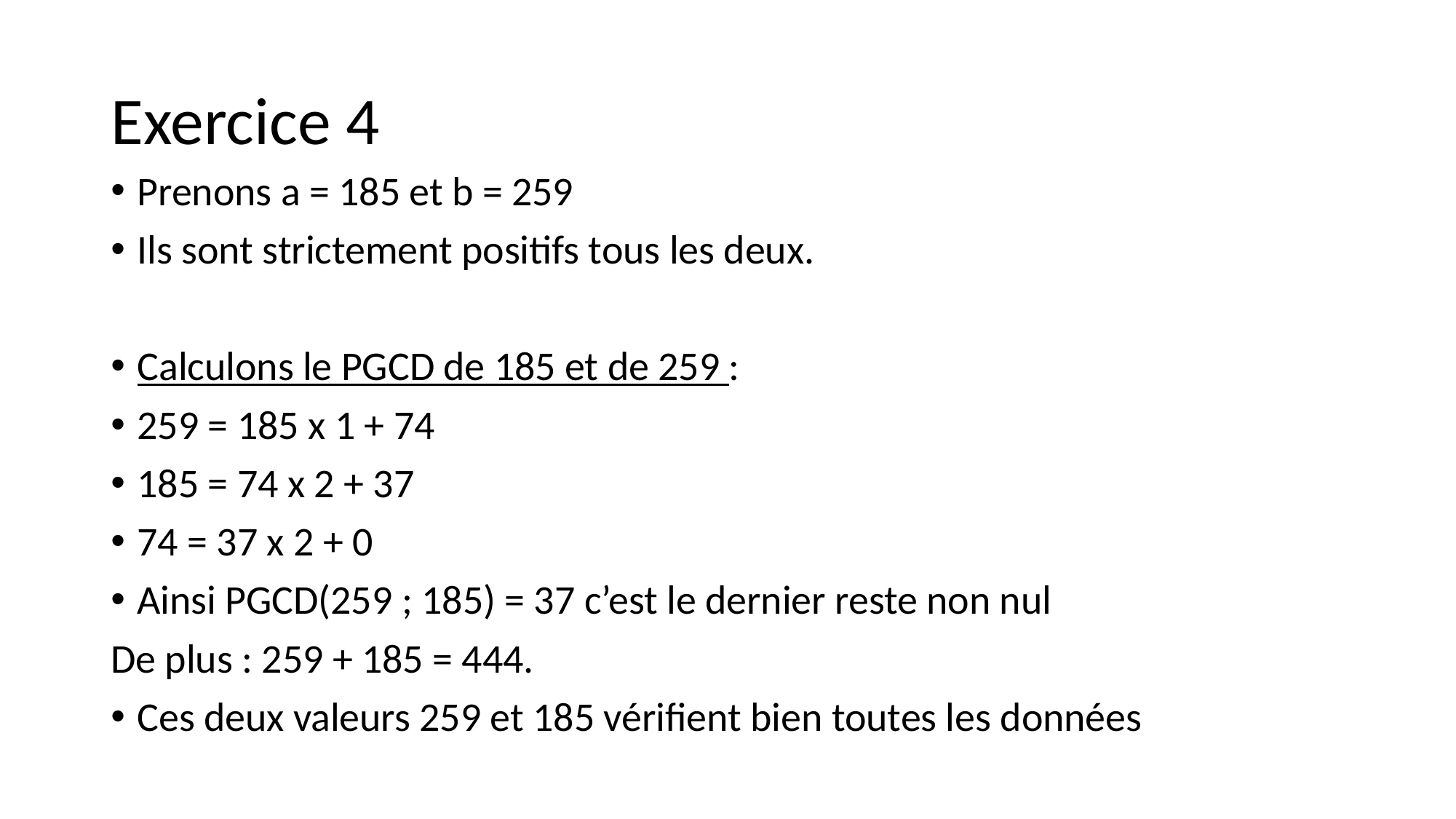

# Exercice 4
Prenons a = 185 et b = 259
Ils sont strictement positifs tous les deux.

Calculons le PGCD de 185 et de 259 :
259 = 185 x 1 + 74
185 = 74 x 2 + 37
74 = 37 x 2 + 0
Ainsi PGCD(259 ; 185) = 37 c’est le dernier reste non nul
De plus : 259 + 185 = 444.
Ces deux valeurs 259 et 185 vérifient bien toutes les données